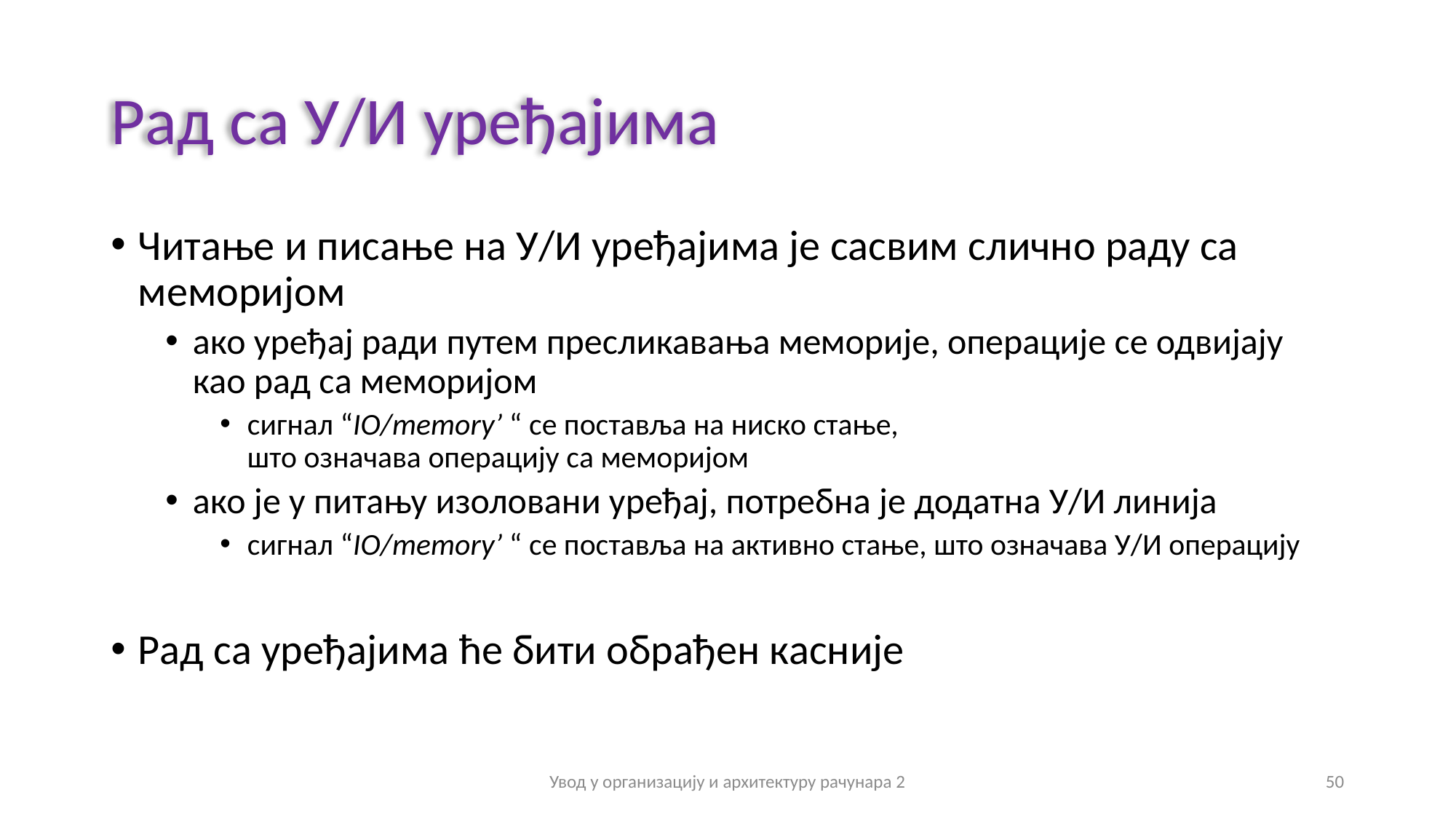

# Рад са У/И уређајима
Читање и писање на У/И уређајима је сасвим слично раду са меморијом
ако уређај ради путем пресликавања меморије, операције се одвијају као рад са меморијом
сигнал “IO/memory’ “ се поставља на ниско стање,
што означава операцију са меморијом
ако је у питању изоловани уређај, потребна је додатна У/И линија
сигнал “IO/memory’ “ се поставља на активно стање, што означава У/И операцију

Рад са уређајима ће бити обрађен касније
Увод у организацију и архитектуру рачунара 2
50